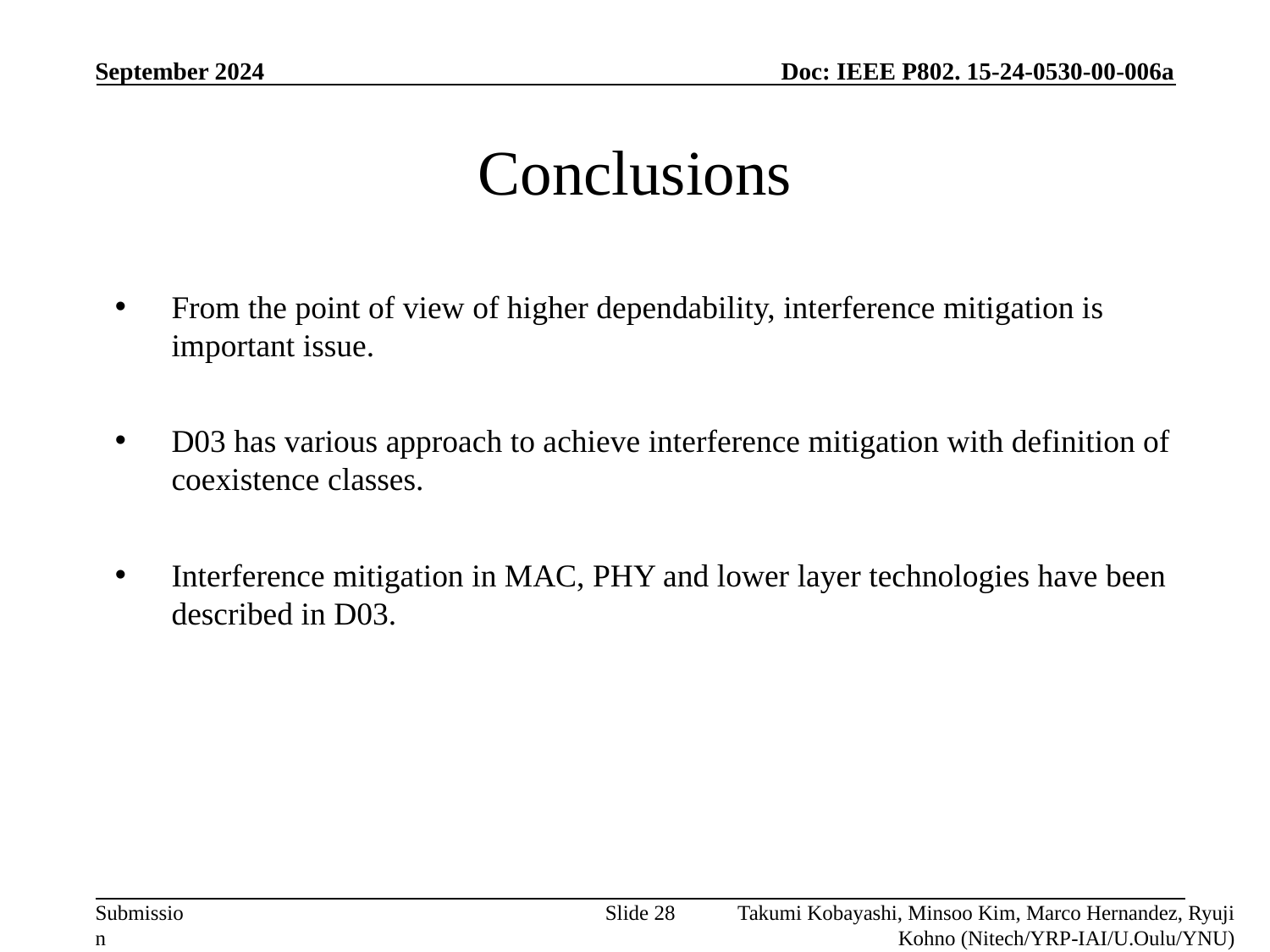

September 2024
# Conclusions

From the point of view of higher dependability, interference mitigation is important issue.

D03 has various approach to achieve interference mitigation with definition of coexistence classes.

Interference mitigation in MAC, PHY and lower layer technologies have been described in D03.
Takumi Kobayashi, Minsoo Kim, Marco Hernandez, Ryuji Kohno (Nitech/YRP-IAI/U.Oulu/YNU)
Slide 28